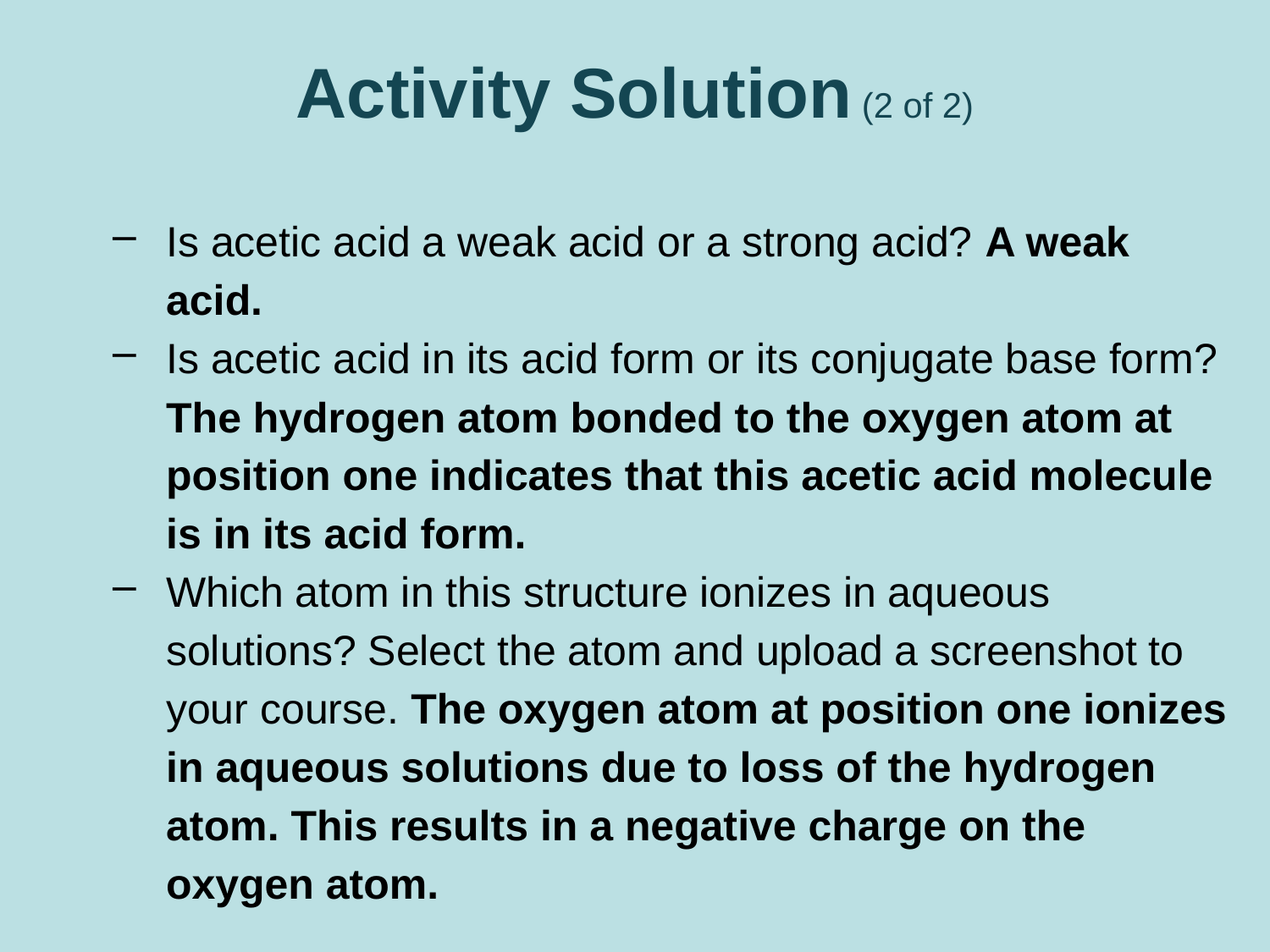

# Activity Solution (2 of 2)
Is acetic acid a weak acid or a strong acid? A weak acid.
Is acetic acid in its acid form or its conjugate base form? The hydrogen atom bonded to the oxygen atom at position one indicates that this acetic acid molecule is in its acid form.
Which atom in this structure ionizes in aqueous solutions? Select the atom and upload a screenshot to your course. The oxygen atom at position one ionizes in aqueous solutions due to loss of the hydrogen atom. This results in a negative charge on the oxygen atom.